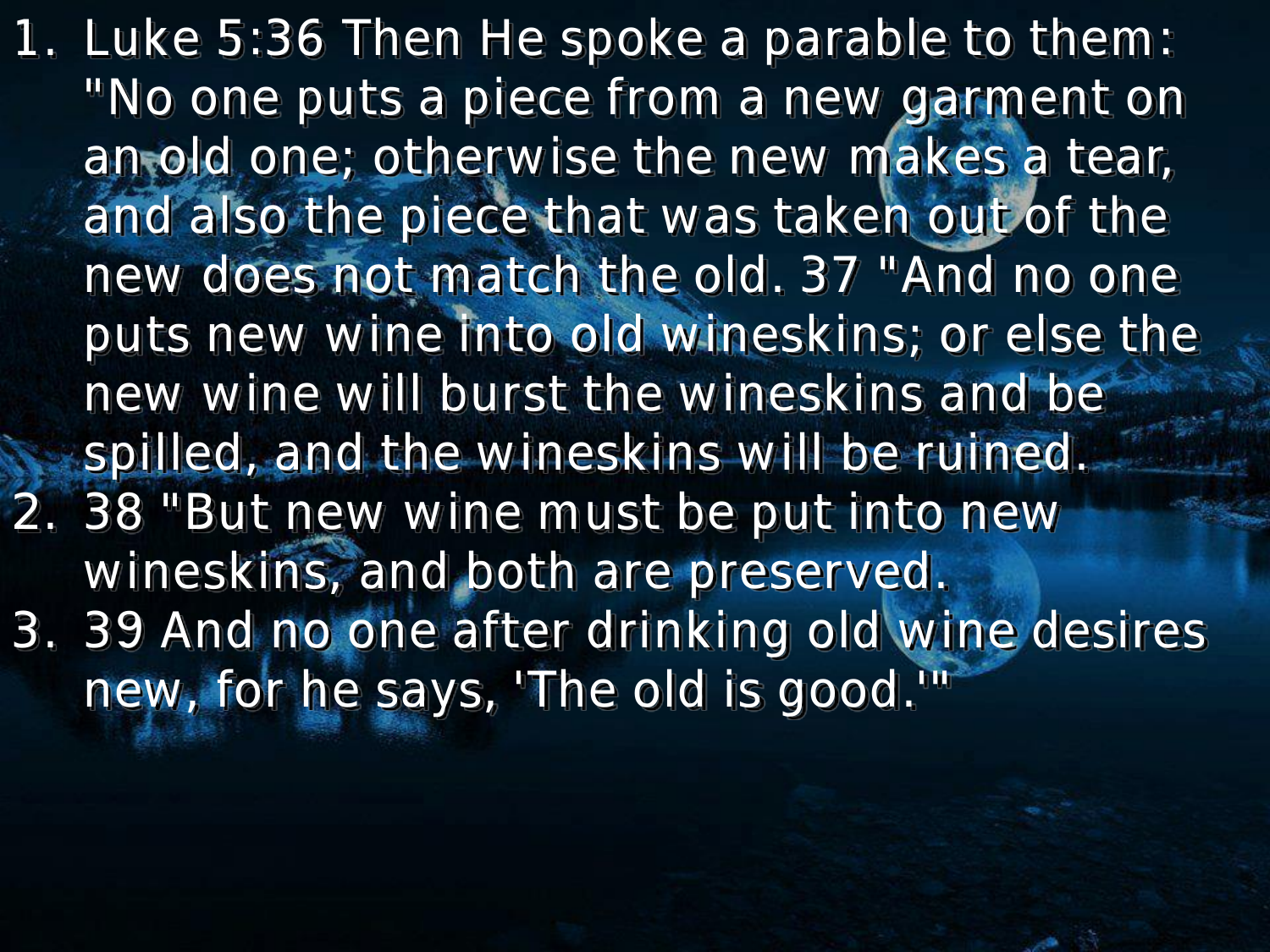

Luke 5:36 Then He spoke a parable to them: "No one puts a piece from a new garment on an old one; otherwise the new makes a tear, and also the piece that was taken out of the new does not match the old. 37 "And no one puts new wine into old wineskins; or else the new wine will burst the wineskins and be spilled, and the wineskins will be ruined.
38 "But new wine must be put into new wineskins, and both are preserved.
39 And no one after drinking old wine desires new, for he says, 'The old is good.'"